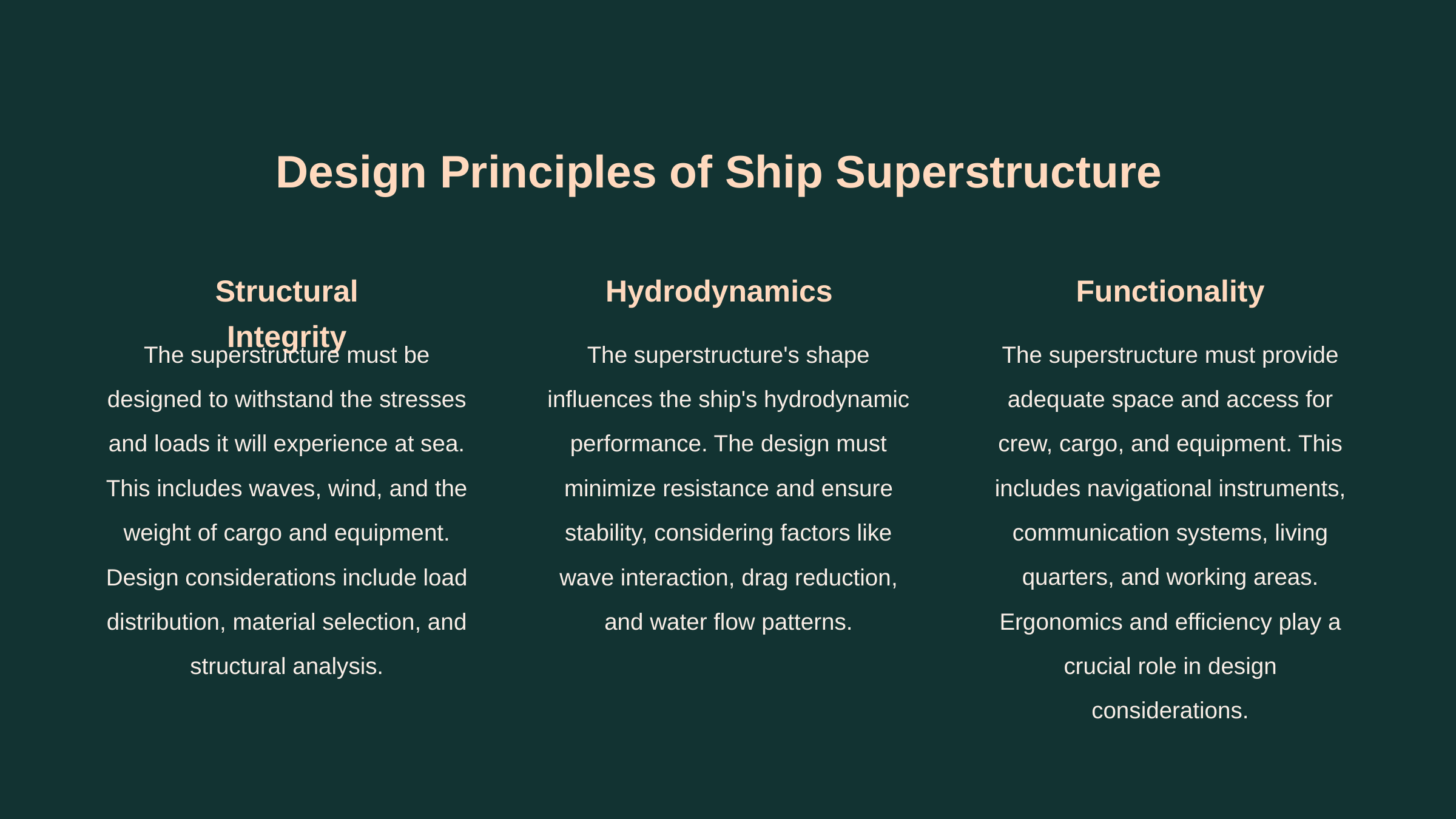

Design Principles of Ship Superstructure
Structural Integrity
Hydrodynamics
Functionality
The superstructure must be designed to withstand the stresses and loads it will experience at sea. This includes waves, wind, and the weight of cargo and equipment. Design considerations include load distribution, material selection, and structural analysis.
The superstructure's shape influences the ship's hydrodynamic performance. The design must minimize resistance and ensure stability, considering factors like wave interaction, drag reduction, and water flow patterns.
The superstructure must provide adequate space and access for crew, cargo, and equipment. This includes navigational instruments, communication systems, living quarters, and working areas. Ergonomics and efficiency play a crucial role in design considerations.